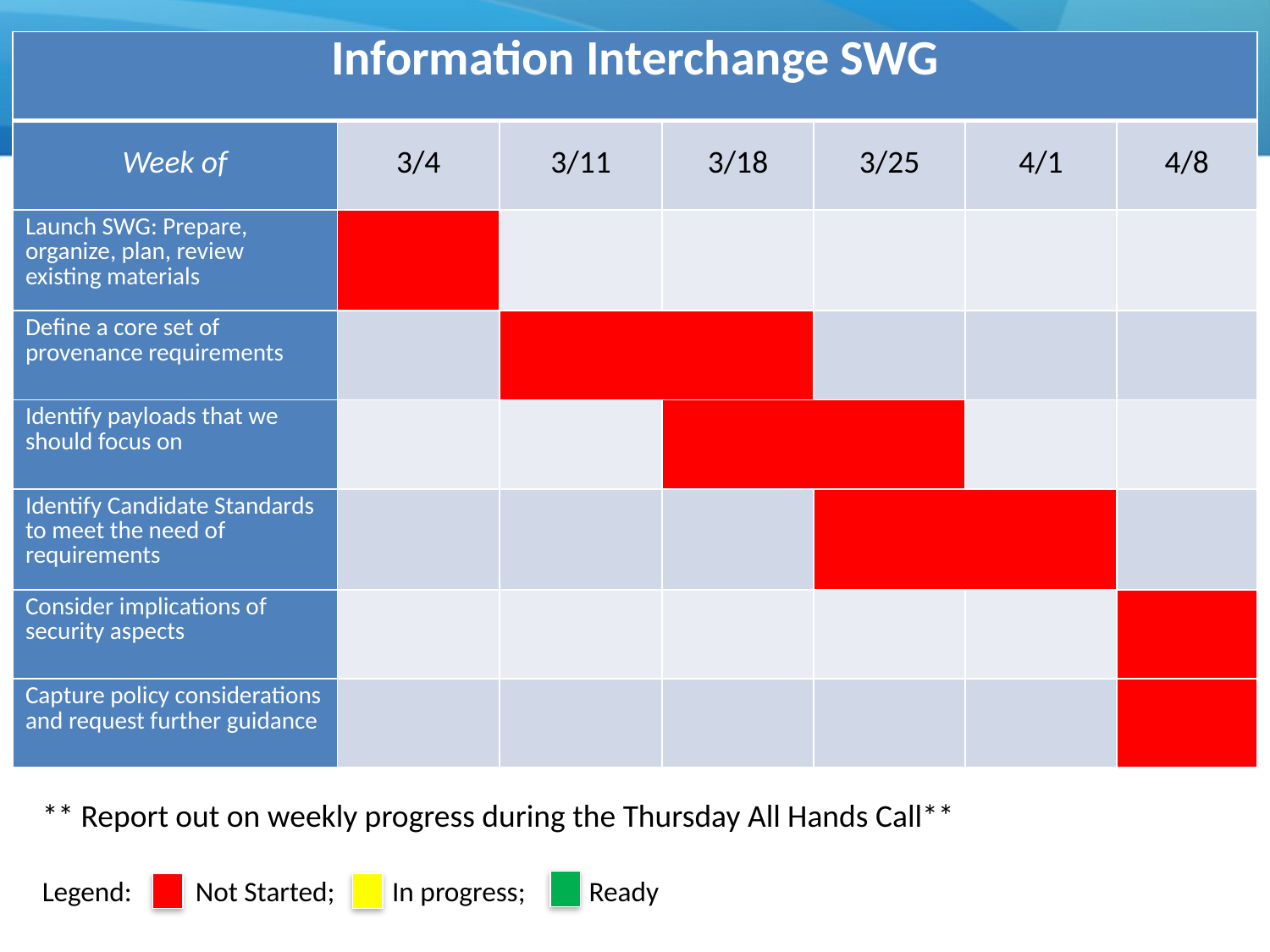

| Information Interchange SWG |  |  |  |  |  |  |
| --- | --- | --- | --- | --- | --- | --- |
| Week of | 3/4 | 3/11 | 3/18 | 3/25 | 4/1 | 4/8 |
| Launch SWG: Prepare, organize, plan, review existing materials |  |  |  |  |  |  |
| Define a core set of provenance requirements |  |  |  |  |  |  |
| Identify payloads that we should focus on |  |  |  |  |  |  |
| Identify Candidate Standards to meet the need of requirements |  |  |  |  |  |  |
| Consider implications of security aspects |  |  |  |  |  |  |
| Capture policy considerations and request further guidance |  |  |  |  |  |  |
** Report out on weekly progress during the Thursday All Hands Call**
Legend:          Not Started;         In progress;          Ready